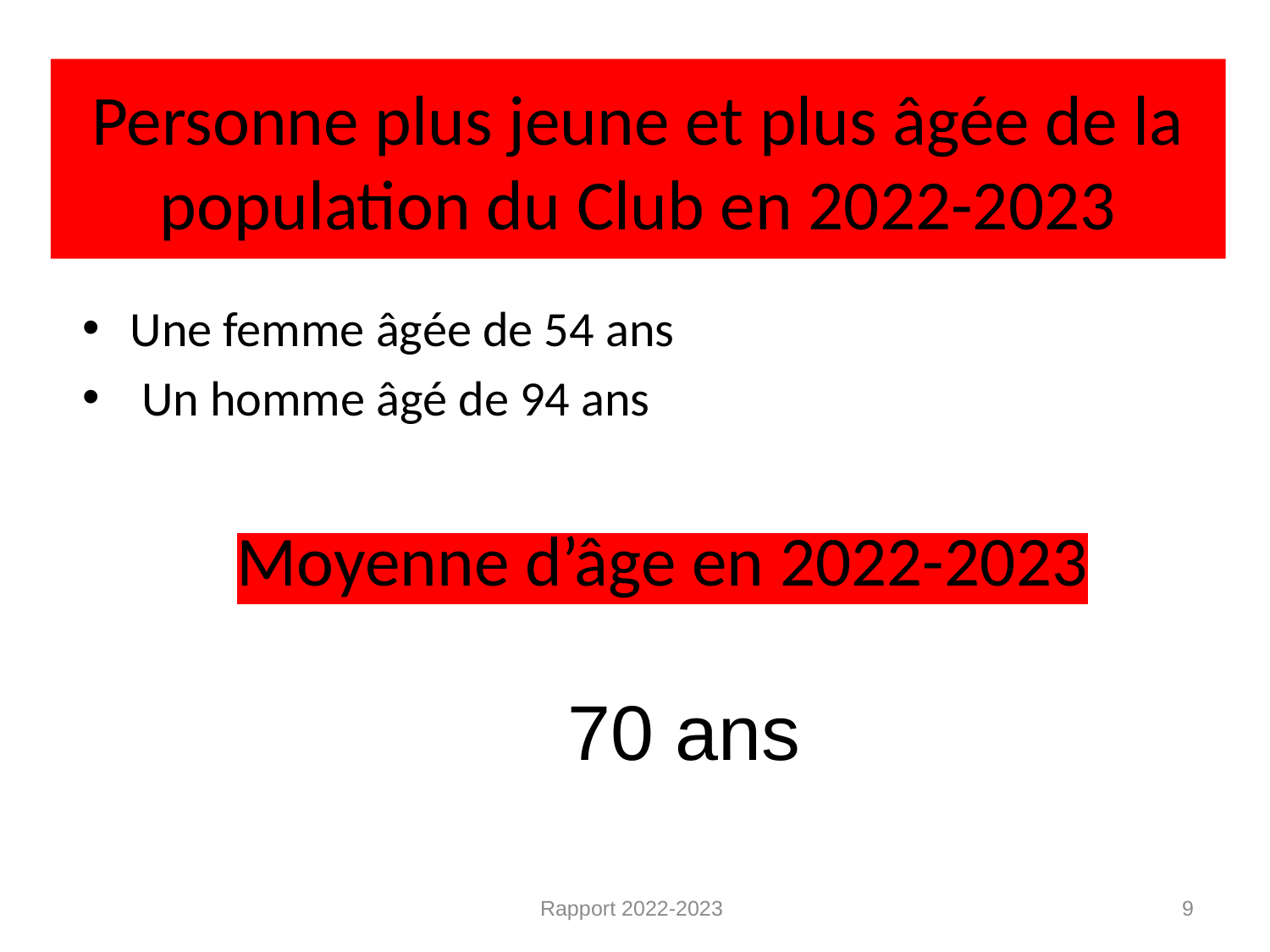

# Personne plus jeune et plus âgée de la population du Club en 2022-2023
Une femme âgée de 54 ans
 Un homme âgé de 94 ans
Moyenne d’âge en 2022-2023
70 ans
Rapport 2022-2023
9